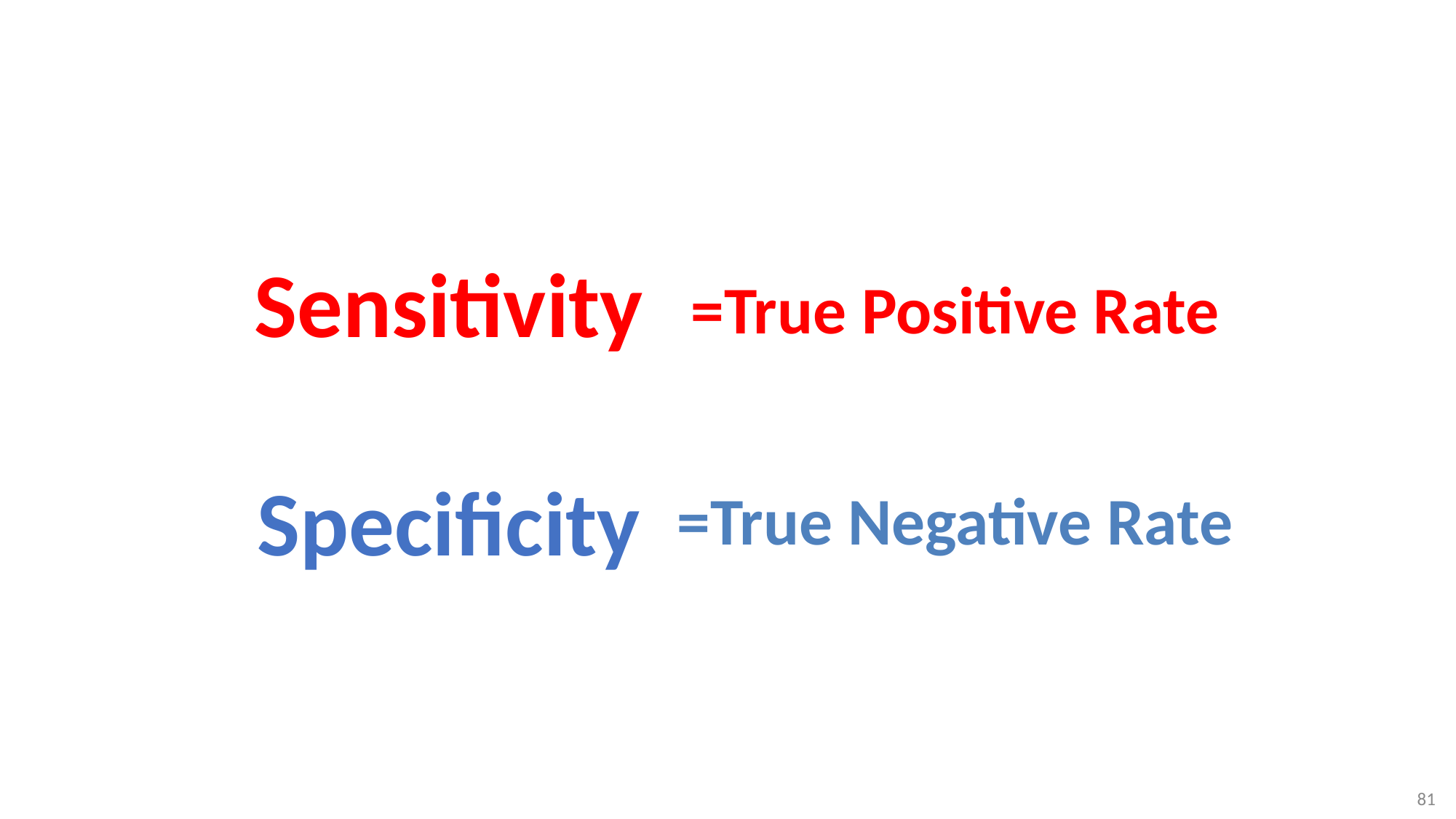

# Sensitivity Specificity
=True Positive Rate

=True Negative Rate
81